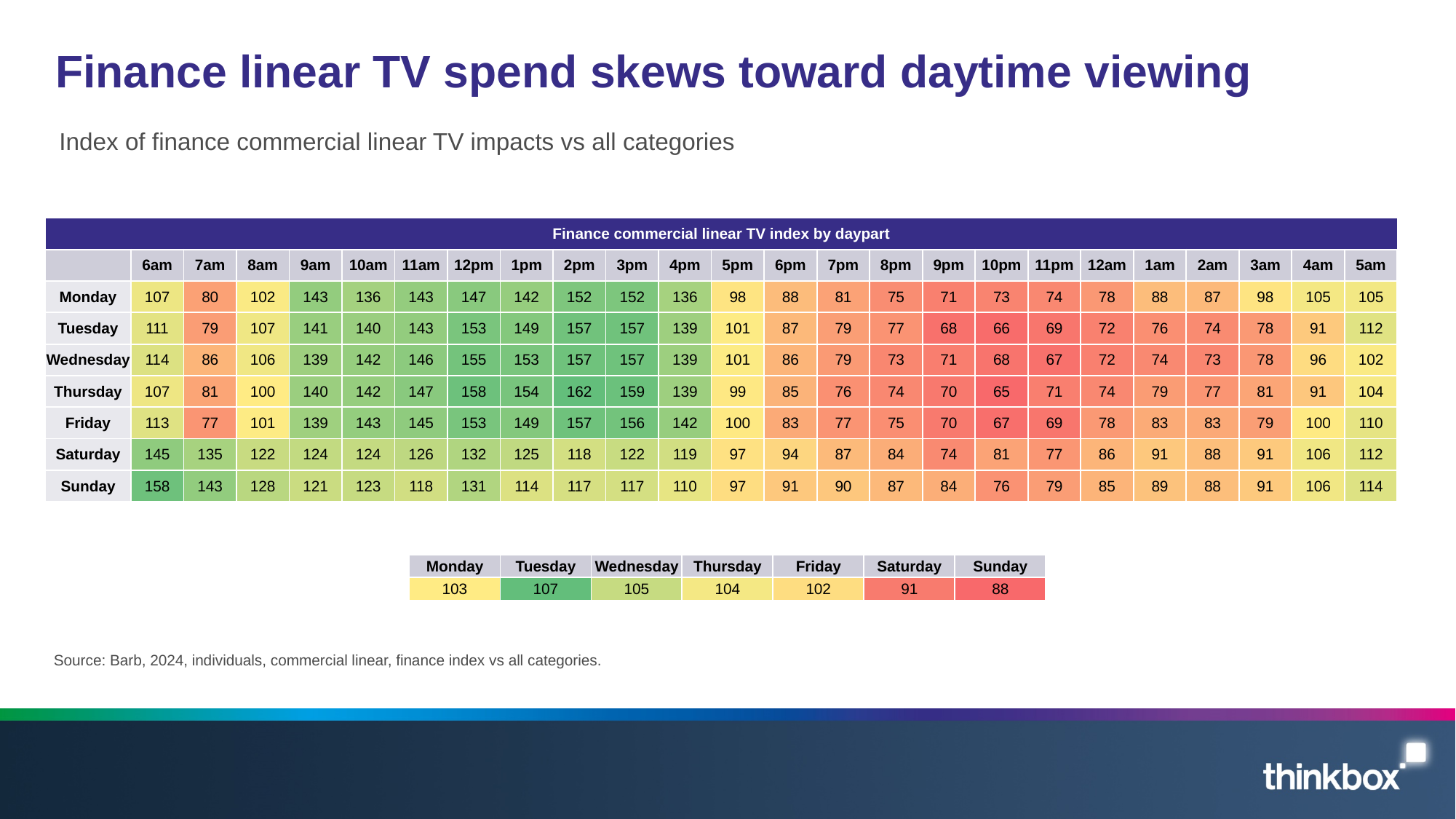

# Finance linear TV spend skews toward daytime viewing
Index of finance commercial linear TV impacts vs all categories
| Finance commercial linear TV index by daypart |  |  |  |  |  |  |  |  |  |  |  |  |  |  |  |  |  |  |  |  |  |  |  |  |
| --- | --- | --- | --- | --- | --- | --- | --- | --- | --- | --- | --- | --- | --- | --- | --- | --- | --- | --- | --- | --- | --- | --- | --- | --- |
|  | 6am | 7am | 8am | 9am | 10am | 11am | 12pm | 1pm | 2pm | 3pm | 4pm | 5pm | 6pm | 7pm | 8pm | 9pm | 10pm | 11pm | 12am | 1am | 2am | 3am | 4am | 5am |
| Monday | 107 | 80 | 102 | 143 | 136 | 143 | 147 | 142 | 152 | 152 | 136 | 98 | 88 | 81 | 75 | 71 | 73 | 74 | 78 | 88 | 87 | 98 | 105 | 105 |
| Tuesday | 111 | 79 | 107 | 141 | 140 | 143 | 153 | 149 | 157 | 157 | 139 | 101 | 87 | 79 | 77 | 68 | 66 | 69 | 72 | 76 | 74 | 78 | 91 | 112 |
| Wednesday | 114 | 86 | 106 | 139 | 142 | 146 | 155 | 153 | 157 | 157 | 139 | 101 | 86 | 79 | 73 | 71 | 68 | 67 | 72 | 74 | 73 | 78 | 96 | 102 |
| Thursday | 107 | 81 | 100 | 140 | 142 | 147 | 158 | 154 | 162 | 159 | 139 | 99 | 85 | 76 | 74 | 70 | 65 | 71 | 74 | 79 | 77 | 81 | 91 | 104 |
| Friday | 113 | 77 | 101 | 139 | 143 | 145 | 153 | 149 | 157 | 156 | 142 | 100 | 83 | 77 | 75 | 70 | 67 | 69 | 78 | 83 | 83 | 79 | 100 | 110 |
| Saturday | 145 | 135 | 122 | 124 | 124 | 126 | 132 | 125 | 118 | 122 | 119 | 97 | 94 | 87 | 84 | 74 | 81 | 77 | 86 | 91 | 88 | 91 | 106 | 112 |
| Sunday | 158 | 143 | 128 | 121 | 123 | 118 | 131 | 114 | 117 | 117 | 110 | 97 | 91 | 90 | 87 | 84 | 76 | 79 | 85 | 89 | 88 | 91 | 106 | 114 |
| Monday | Tuesday | Wednesday | Thursday | Friday | Saturday | Sunday |
| --- | --- | --- | --- | --- | --- | --- |
| 103 | 107 | 105 | 104 | 102 | 91 | 88 |
Source: Barb, 2024, individuals, commercial linear, finance index vs all categories.